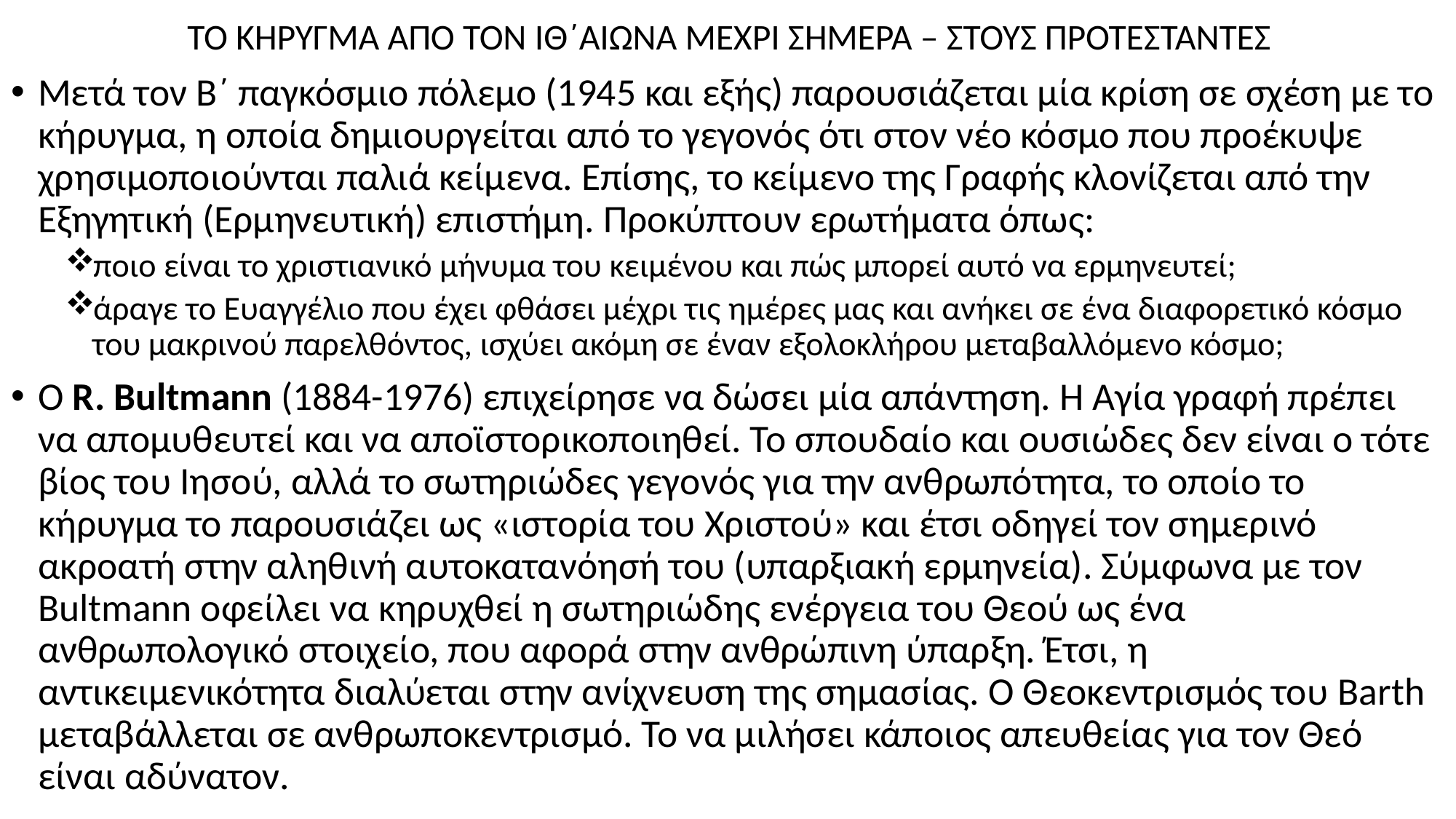

# ΤΟ ΚΗΡΥΓΜΑ ΑΠΟ ΤΟΝ ΙΘ΄ΑΙΩΝΑ ΜΕΧΡΙ ΣΗΜΕΡΑ – ΣΤΟΥΣ ΠΡΟΤΕΣΤΑΝΤΕΣ
Μετά τον Β΄ παγκόσμιο πόλεμο (1945 και εξής) παρουσιάζεται μία κρίση σε σχέση με το κήρυγμα, η οποία δημιουργείται από το γεγονός ότι στον νέο κόσμο που προέκυψε χρησιμοποιούνται παλιά κείμενα. Επίσης, το κείμενο της Γραφής κλονίζεται από την Εξηγητική (Ερμηνευτική) επιστήμη. Προκύπτουν ερωτήματα όπως:
ποιο είναι το χριστιανικό μήνυμα του κειμένου και πώς μπορεί αυτό να ερμηνευτεί;
άραγε το Ευαγγέλιο που έχει φθάσει μέχρι τις ημέρες μας και ανήκει σε ένα διαφορετικό κόσμο του μακρινού παρελθόντος, ισχύει ακόμη σε έναν εξολοκλήρου μεταβαλλόμενο κόσμο;
Ο R. Bultmann (1884-1976) επιχείρησε να δώσει μία απάντηση. Η Αγία γραφή πρέπει να απομυθευτεί και να αποϊστορικοποιηθεί. Το σπουδαίο και ουσιώδες δεν είναι ο τότε βίος του Ιησού, αλλά το σωτηριώδες γεγονός για την ανθρωπότητα, το οποίο το κήρυγμα το παρουσιάζει ως «ιστορία του Χριστού» και έτσι οδηγεί τον σημερινό ακροατή στην αληθινή αυτοκατανόησή του (υπαρξιακή ερμηνεία). Σύμφωνα με τον Bultmann οφείλει να κηρυχθεί η σωτηριώδης ενέργεια του Θεού ως ένα ανθρωπολογικό στοιχείο, που αφορά στην ανθρώπινη ύπαρξη. Έτσι, η αντικειμενικότητα διαλύεται στην ανίχνευση της σημασίας. Ο Θεοκεντρισμός του Barth μεταβάλλεται σε ανθρωποκεντρισμό. Το να μιλήσει κάποιος απευθείας για τον Θεό είναι αδύνατον.